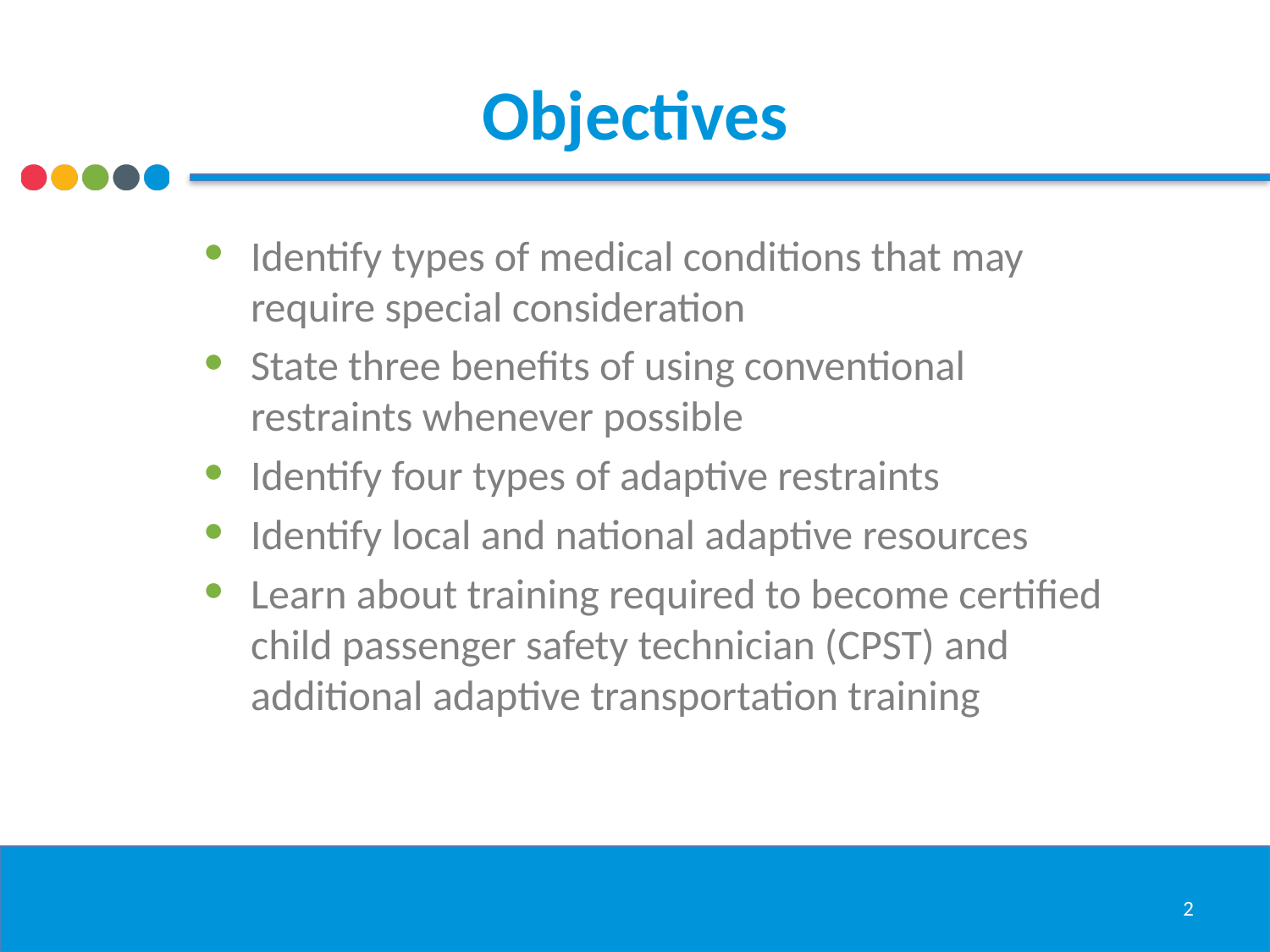

# Objectives
Identify types of medical conditions that may require special consideration
State three benefits of using conventional restraints whenever possible
Identify four types of adaptive restraints
Identify local and national adaptive resources
Learn about training required to become certified child passenger safety technician (CPST) and additional adaptive transportation training
2